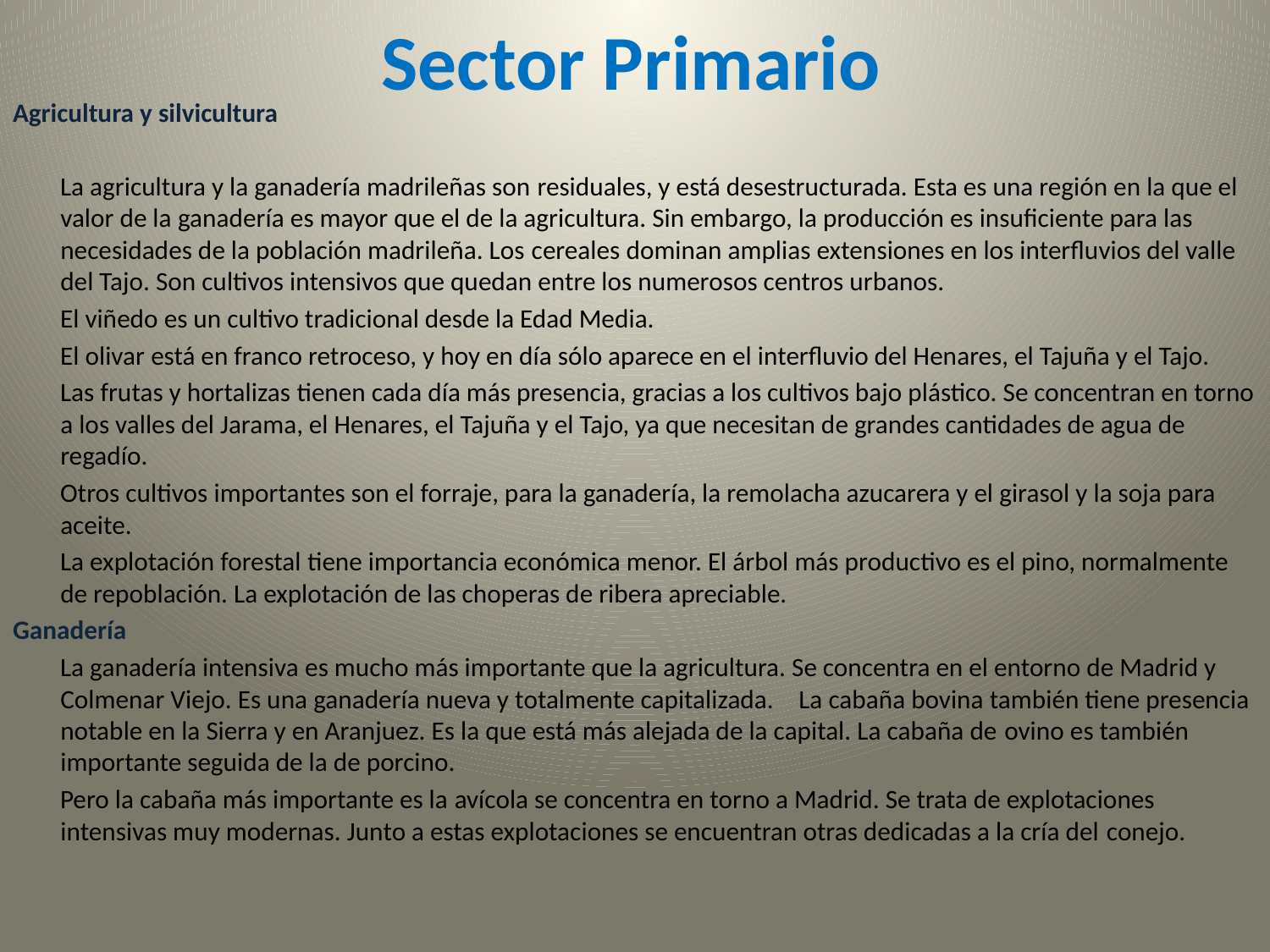

# Sector Primario
Agricultura y silvicultura

        La agricultura y la ganadería madrileñas son residuales, y está desestructurada. Esta es una región en la que el valor de la ganadería es mayor que el de la agricultura. Sin embargo, la producción es insuficiente para las necesidades de la población madrileña. Los cereales dominan amplias extensiones en los interfluvios del valle del Tajo. Son cultivos intensivos que quedan entre los numerosos centros urbanos.
        El viñedo es un cultivo tradicional desde la Edad Media.
        El olivar está en franco retroceso, y hoy en día sólo aparece en el interfluvio del Henares, el Tajuña y el Tajo.
        Las frutas y hortalizas tienen cada día más presencia, gracias a los cultivos bajo plástico. Se concentran en torno a los valles del Jarama, el Henares, el Tajuña y el Tajo, ya que necesitan de grandes cantidades de agua de regadío.
        Otros cultivos importantes son el forraje, para la ganadería, la remolacha azucarera y el girasol y la soja para aceite.
        La explotación forestal tiene importancia económica menor. El árbol más productivo es el pino, normalmente de repoblación. La explotación de las choperas de ribera apreciable.
Ganadería
        La ganadería intensiva es mucho más importante que la agricultura. Se concentra en el entorno de Madrid y Colmenar Viejo. Es una ganadería nueva y totalmente capitalizada.    La cabaña bovina también tiene presencia notable en la Sierra y en Aranjuez. Es la que está más alejada de la capital. La cabaña de ovino es también importante seguida de la de porcino.
        Pero la cabaña más importante es la avícola se concentra en torno a Madrid. Se trata de explotaciones intensivas muy modernas. Junto a estas explotaciones se encuentran otras dedicadas a la cría del conejo.